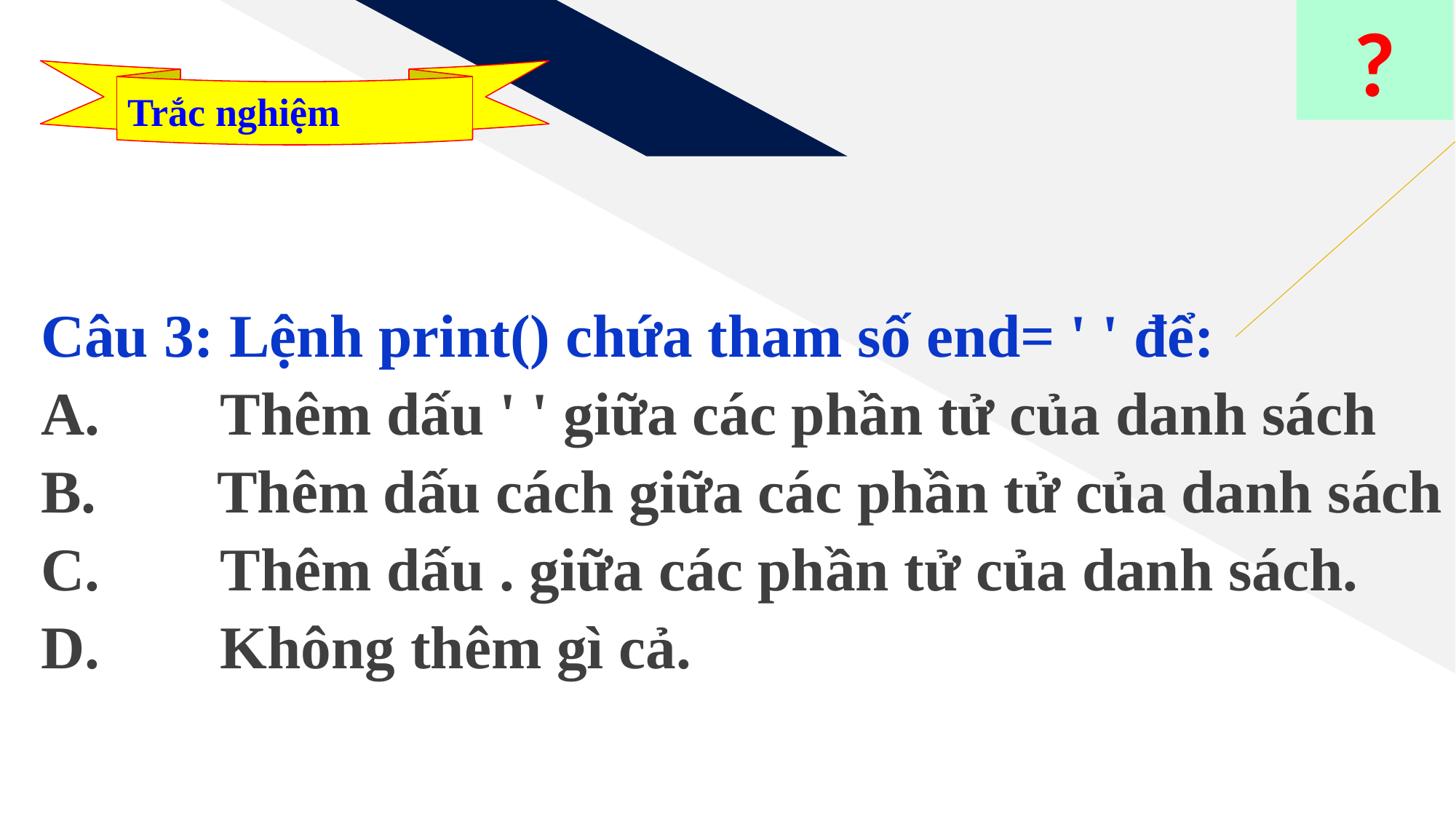

?
Trắc nghiệm
Câu 3: Lệnh print() chứa tham số end= ' ' để:
        Thêm dấu ' ' giữa các phần tử của danh sách
        Thêm dấu cách giữa các phần tử của danh sách
        Thêm dấu . giữa các phần tử của danh sách.
        Không thêm gì cả.